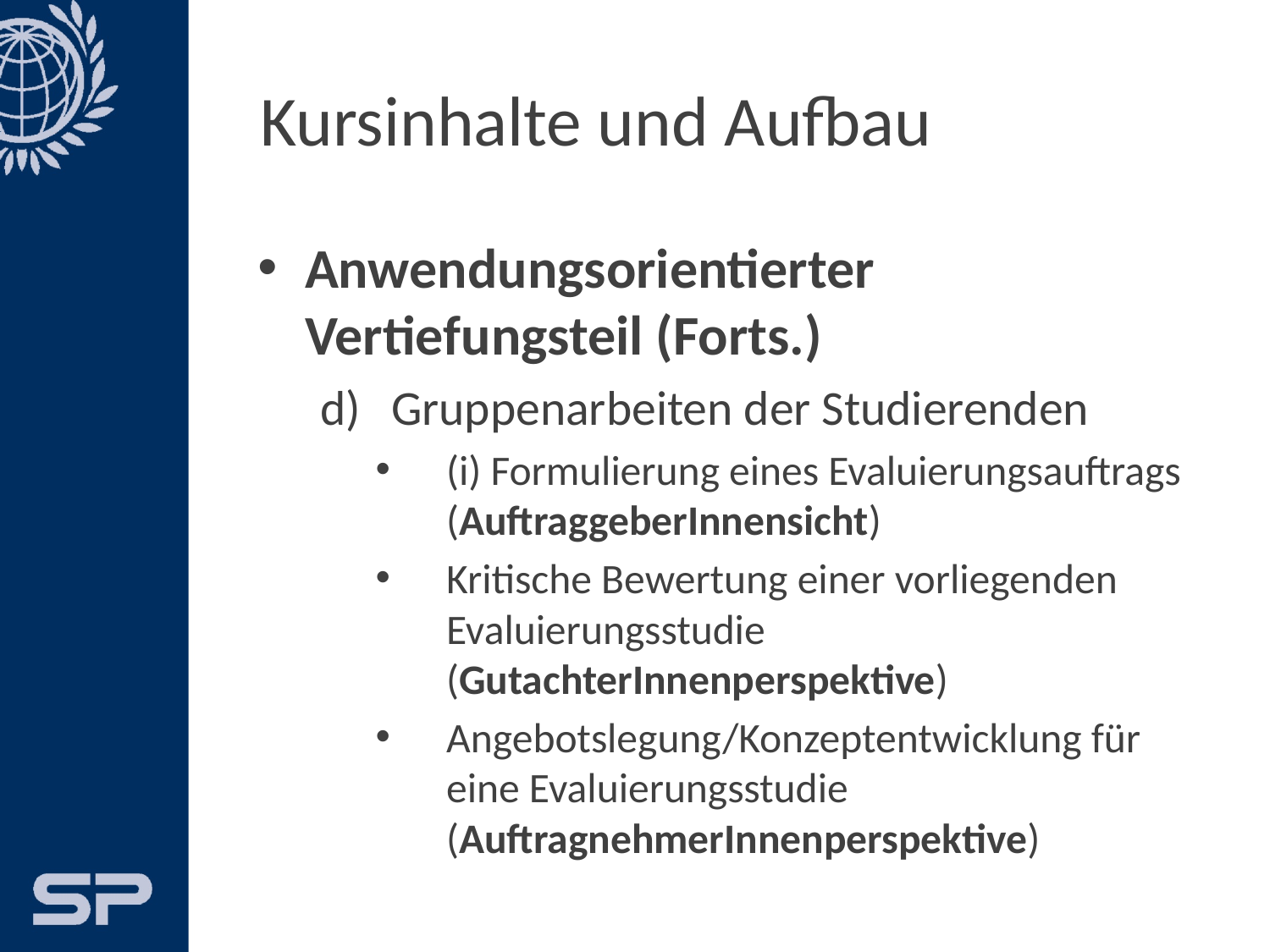

# Kursinhalte und Aufbau
Anwendungsorientierter Vertiefungsteil (Forts.)
Gruppenarbeiten der Studierenden
(i) Formulierung eines Evaluierungsauftrags (AuftraggeberInnensicht)
Kritische Bewertung einer vorliegenden Evaluierungsstudie (GutachterInnenperspektive)
Angebotslegung/Konzeptentwicklung für eine Evaluierungsstudie (AuftragnehmerInnenperspektive)